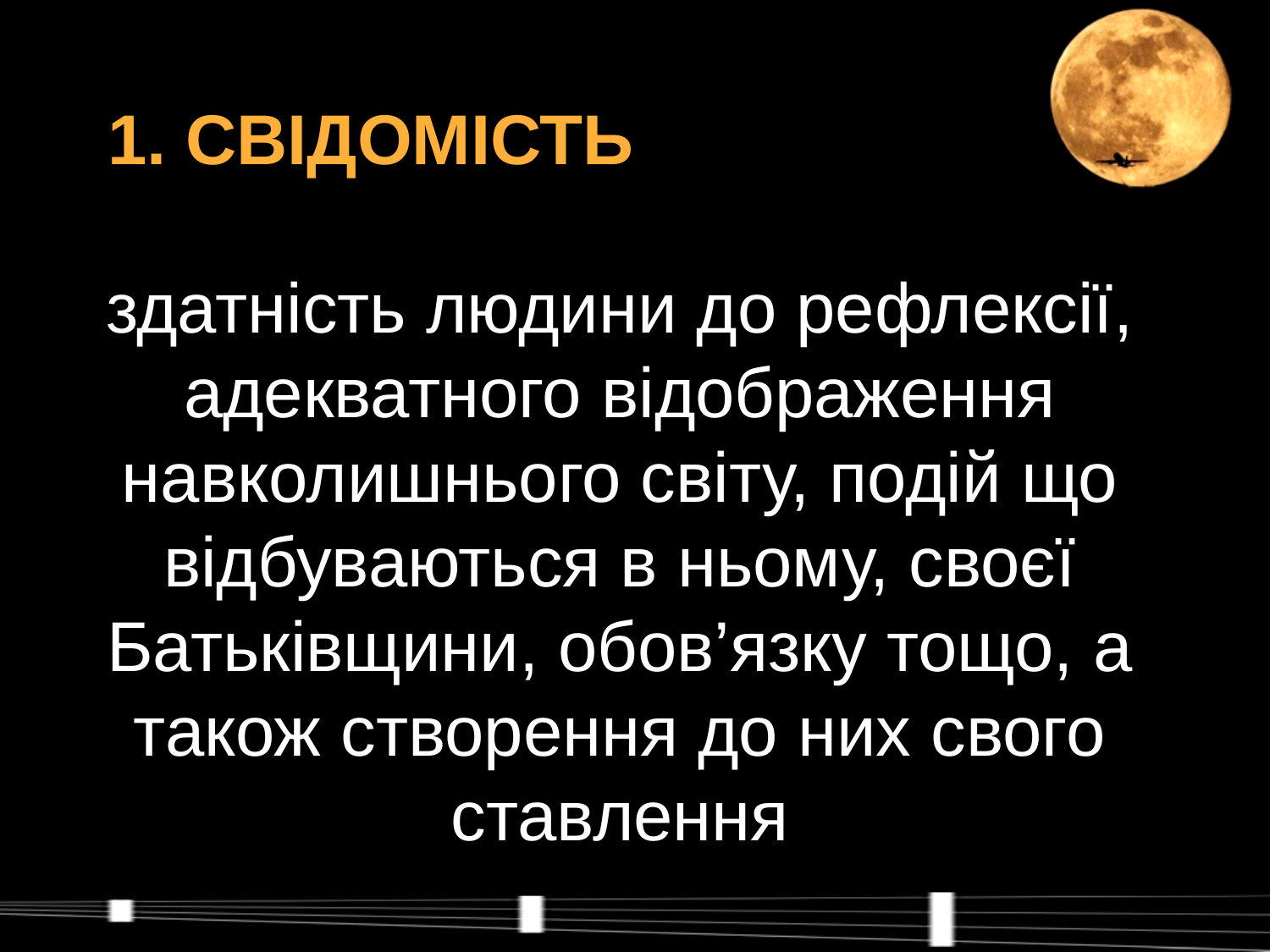

1. СВІДОМІСТЬ
здатність людини до рефлексії, адекватного відображення навколишнього світу, подій що відбуваються в ньому, своєї Батьківщини, обов’язку тощо, а також створення до них свого ставлення